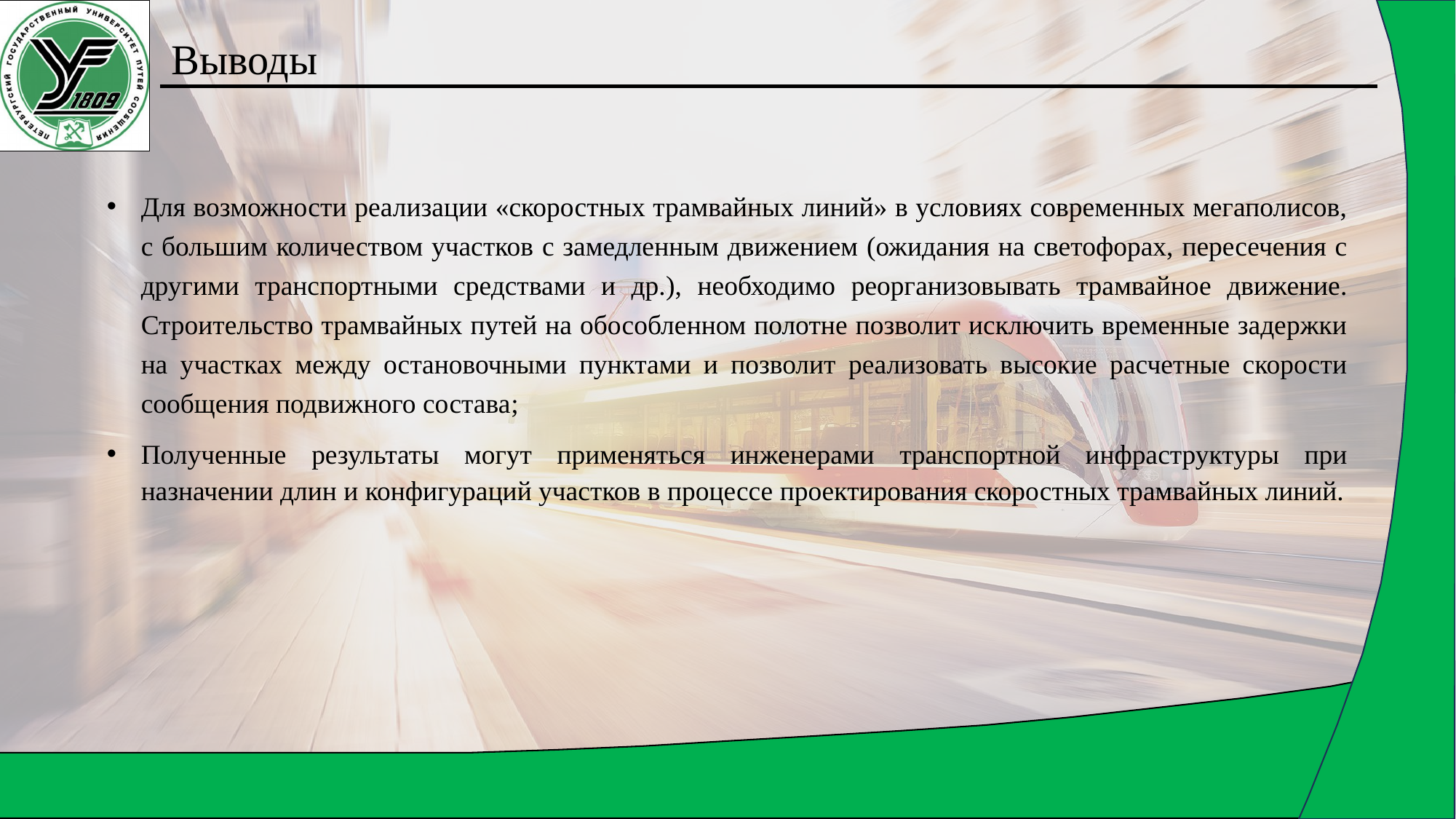

# Выводы
Для возможности реализации «скоростных трамвайных линий» в условиях современных мегаполисов, с большим количеством участков с замедленным движением (ожидания на светофорах, пересечения с другими транспортными средствами и др.), необходимо реорганизовывать трамвайное движение. Строительство трамвайных путей на обособленном полотне позволит исключить временные задержки на участках между остановочными пунктами и позволит реализовать высокие расчетные скорости сообщения подвижного состава;
Полученные результаты могут применяться инженерами транспортной инфраструктуры при назначении длин и конфигураций участков в процессе проектирования скоростных трамвайных линий.